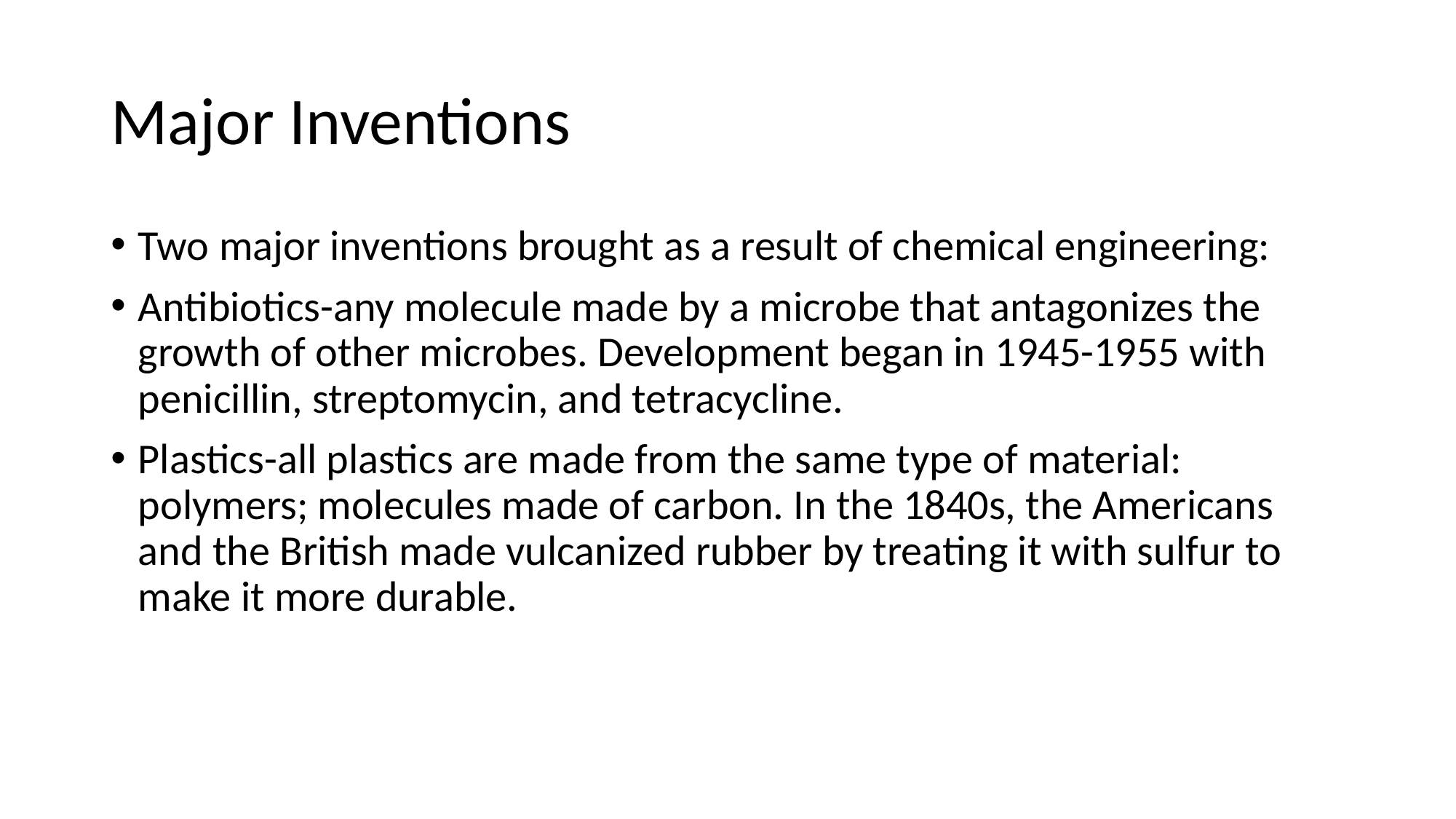

# Major Inventions
Two major inventions brought as a result of chemical engineering:
Antibiotics-any molecule made by a microbe that antagonizes the growth of other microbes. Development began in 1945-1955 with penicillin, streptomycin, and tetracycline.
Plastics-all plastics are made from the same type of material: polymers; molecules made of carbon. In the 1840s, the Americans and the British made vulcanized rubber by treating it with sulfur to make it more durable.